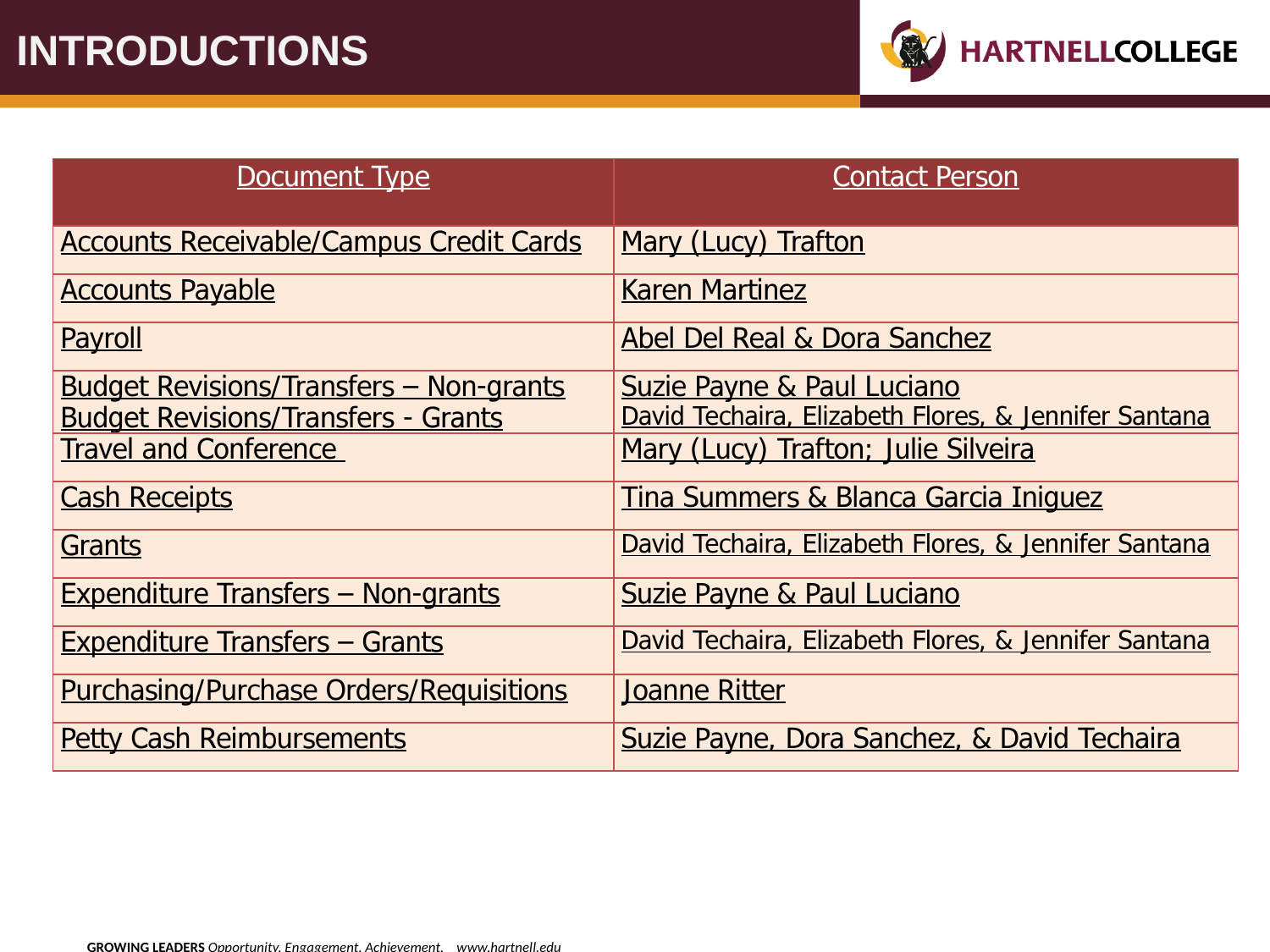

# INTRODUCTIONS
| Document Type | Contact Person |
| --- | --- |
| Accounts Receivable/Campus Credit Cards | Mary (Lucy) Trafton |
| Accounts Payable | Karen Martinez |
| Payroll | Abel Del Real & Dora Sanchez |
| Budget Revisions/Transfers – Non-grants Budget Revisions/Transfers - Grants | Suzie Payne & Paul Luciano David Techaira, Elizabeth Flores, & Jennifer Santana |
| Travel and Conference | Mary (Lucy) Trafton; Julie Silveira |
| Cash Receipts | Tina Summers & Blanca Garcia Iniguez |
| Grants | David Techaira, Elizabeth Flores, & Jennifer Santana |
| Expenditure Transfers – Non-grants | Suzie Payne & Paul Luciano |
| Expenditure Transfers – Grants | David Techaira, Elizabeth Flores, & Jennifer Santana |
| Purchasing/Purchase Orders/Requisitions | Joanne Ritter |
| Petty Cash Reimbursements | Suzie Payne, Dora Sanchez, & David Techaira |